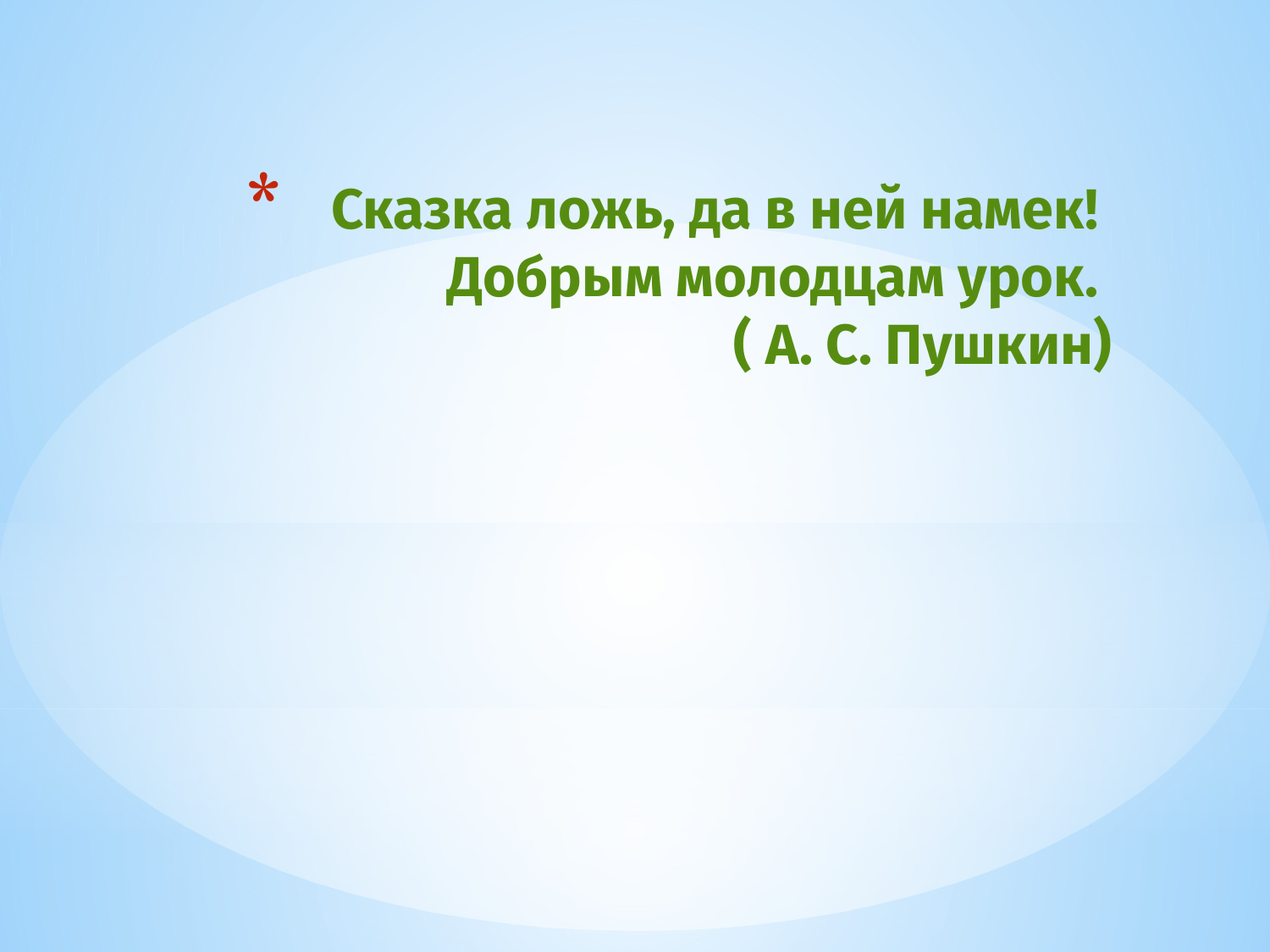

# Сказка ложь, да в ней намек! Добрым молодцам урок. ( А. С. Пушкин)